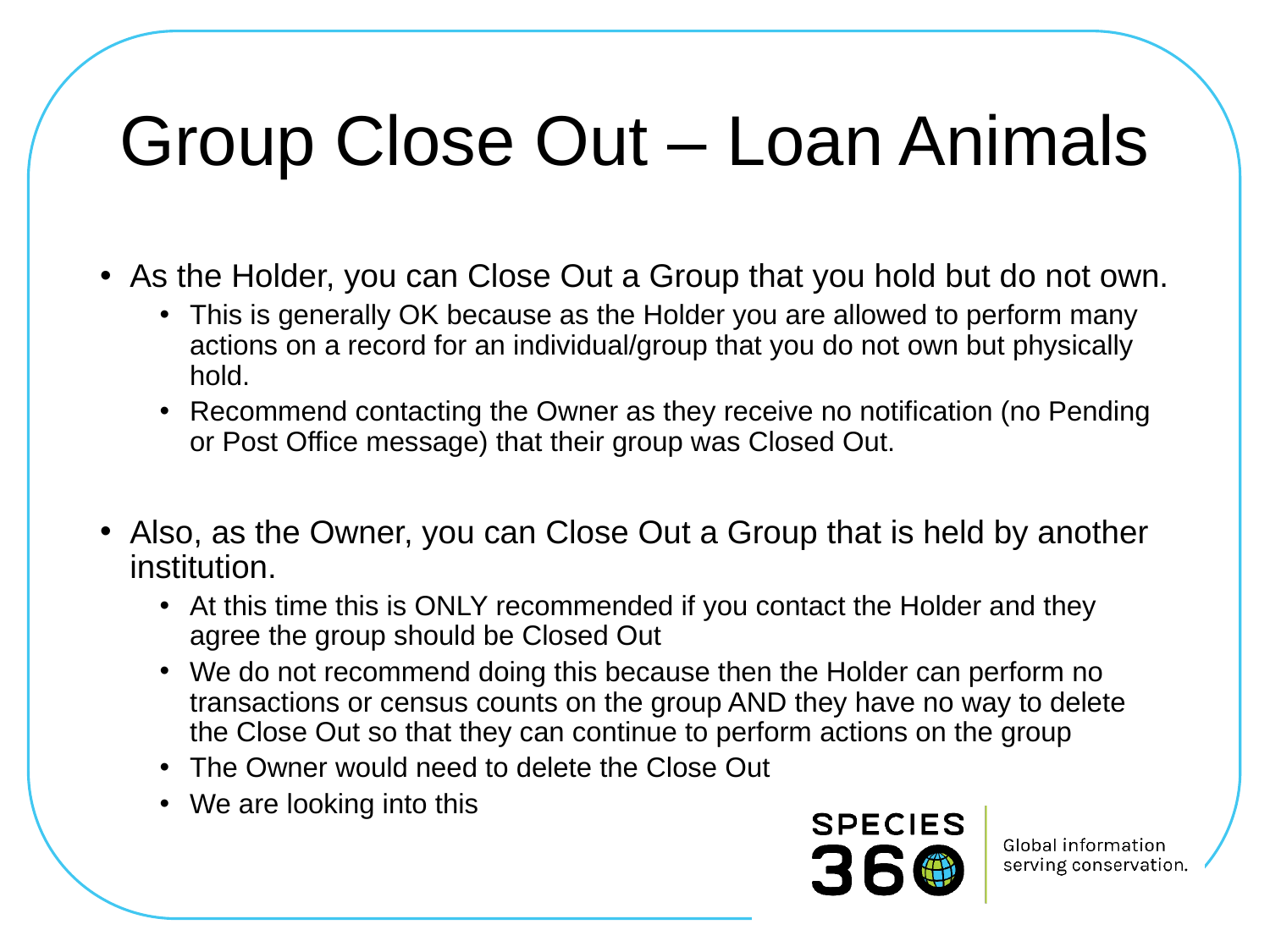

# Group Close Out – Loan Animals
As the Holder, you can Close Out a Group that you hold but do not own.
This is generally OK because as the Holder you are allowed to perform many actions on a record for an individual/group that you do not own but physically hold.
Recommend contacting the Owner as they receive no notification (no Pending or Post Office message) that their group was Closed Out.

Also, as the Owner, you can Close Out a Group that is held by another institution.
At this time this is ONLY recommended if you contact the Holder and they agree the group should be Closed Out
We do not recommend doing this because then the Holder can perform no transactions or census counts on the group AND they have no way to delete the Close Out so that they can continue to perform actions on the group
The Owner would need to delete the Close Out
We are looking into this